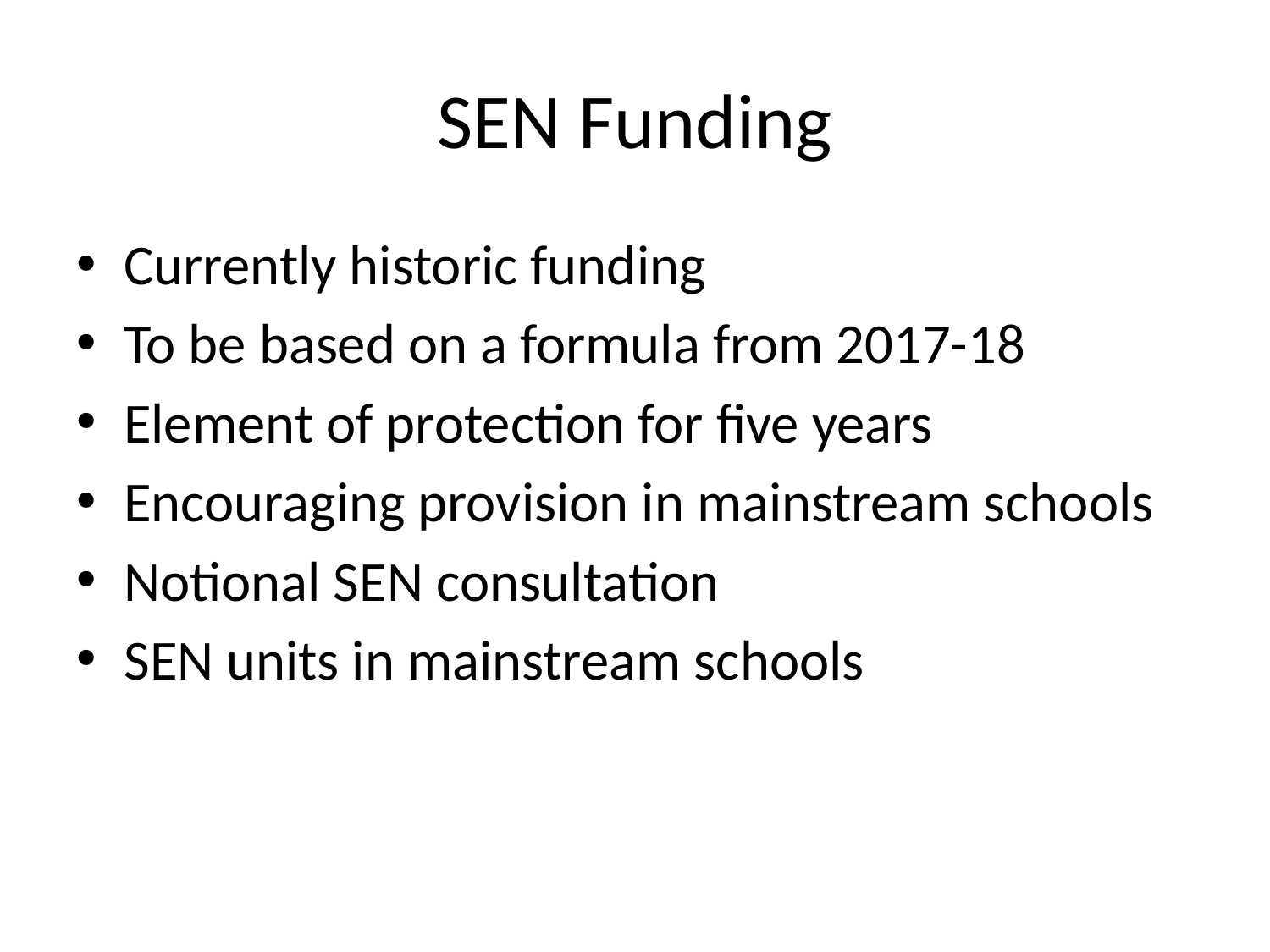

# SEN Funding
Currently historic funding
To be based on a formula from 2017-18
Element of protection for five years
Encouraging provision in mainstream schools
Notional SEN consultation
SEN units in mainstream schools